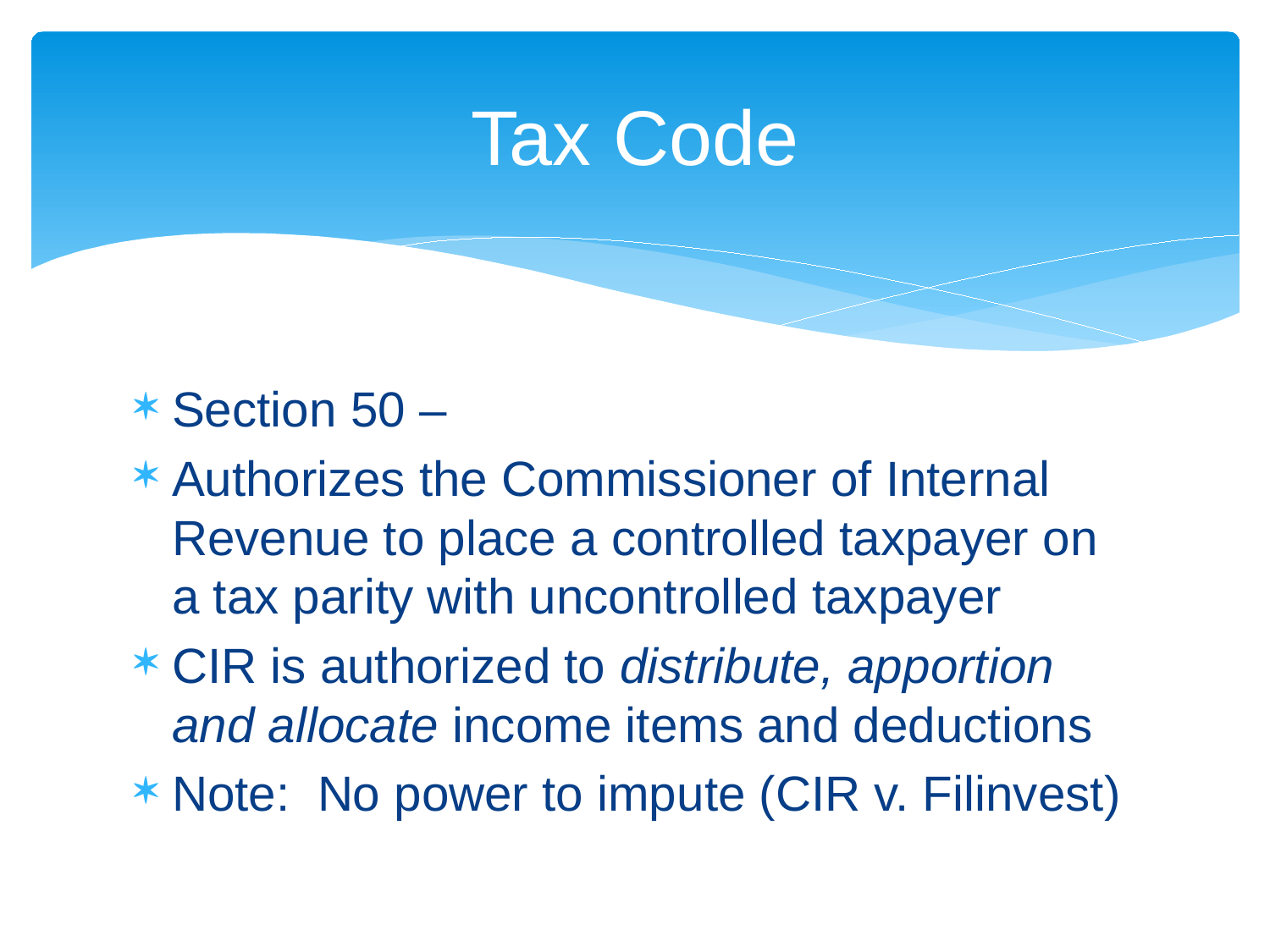

# Tax Code
Section 50 –
Authorizes the Commissioner of Internal Revenue to place a controlled taxpayer on a tax parity with uncontrolled taxpayer
CIR is authorized to distribute, apportion and allocate income items and deductions
Note:  No power to impute (CIR v. Filinvest)